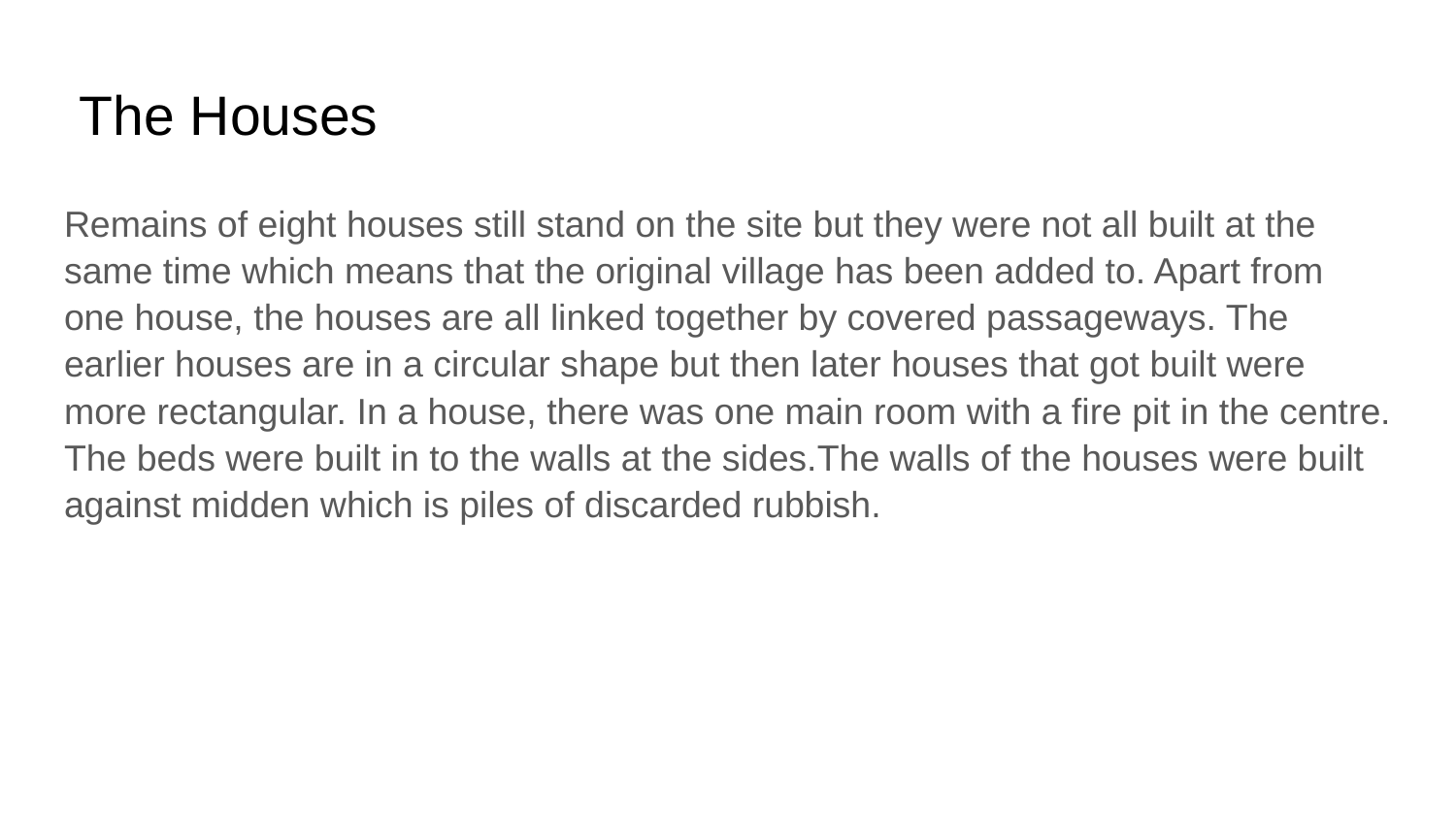

# The Houses
Remains of eight houses still stand on the site but they were not all built at the same time which means that the original village has been added to. Apart from one house, the houses are all linked together by covered passageways. The earlier houses are in a circular shape but then later houses that got built were more rectangular. In a house, there was one main room with a fire pit in the centre. The beds were built in to the walls at the sides.The walls of the houses were built against midden which is piles of discarded rubbish.